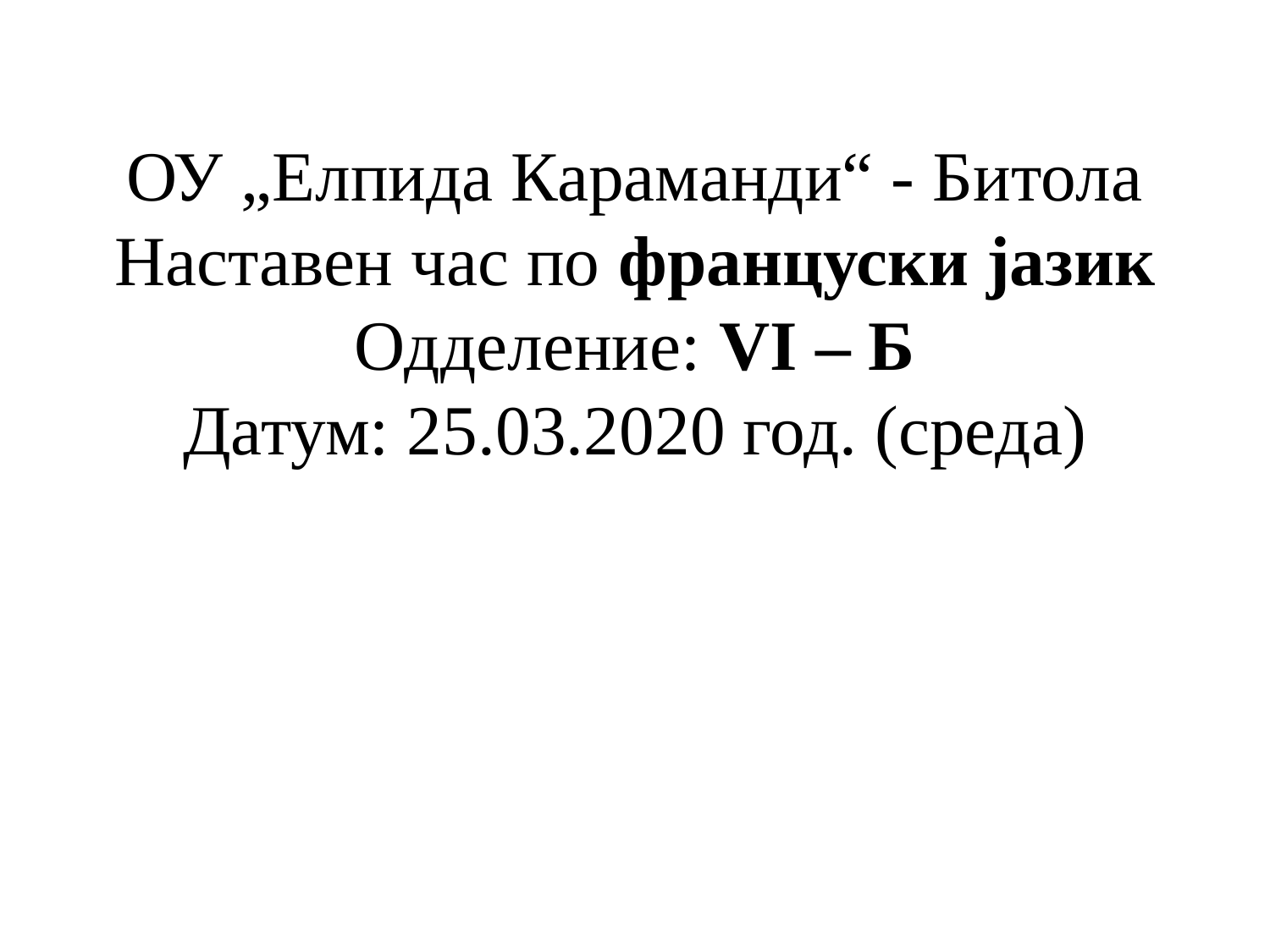

# ОУ „Елпида Караманди“ - Битола Наставен час по француски јазик Одделение: VI – Б Датум: 25.03.2020 год. (среда)